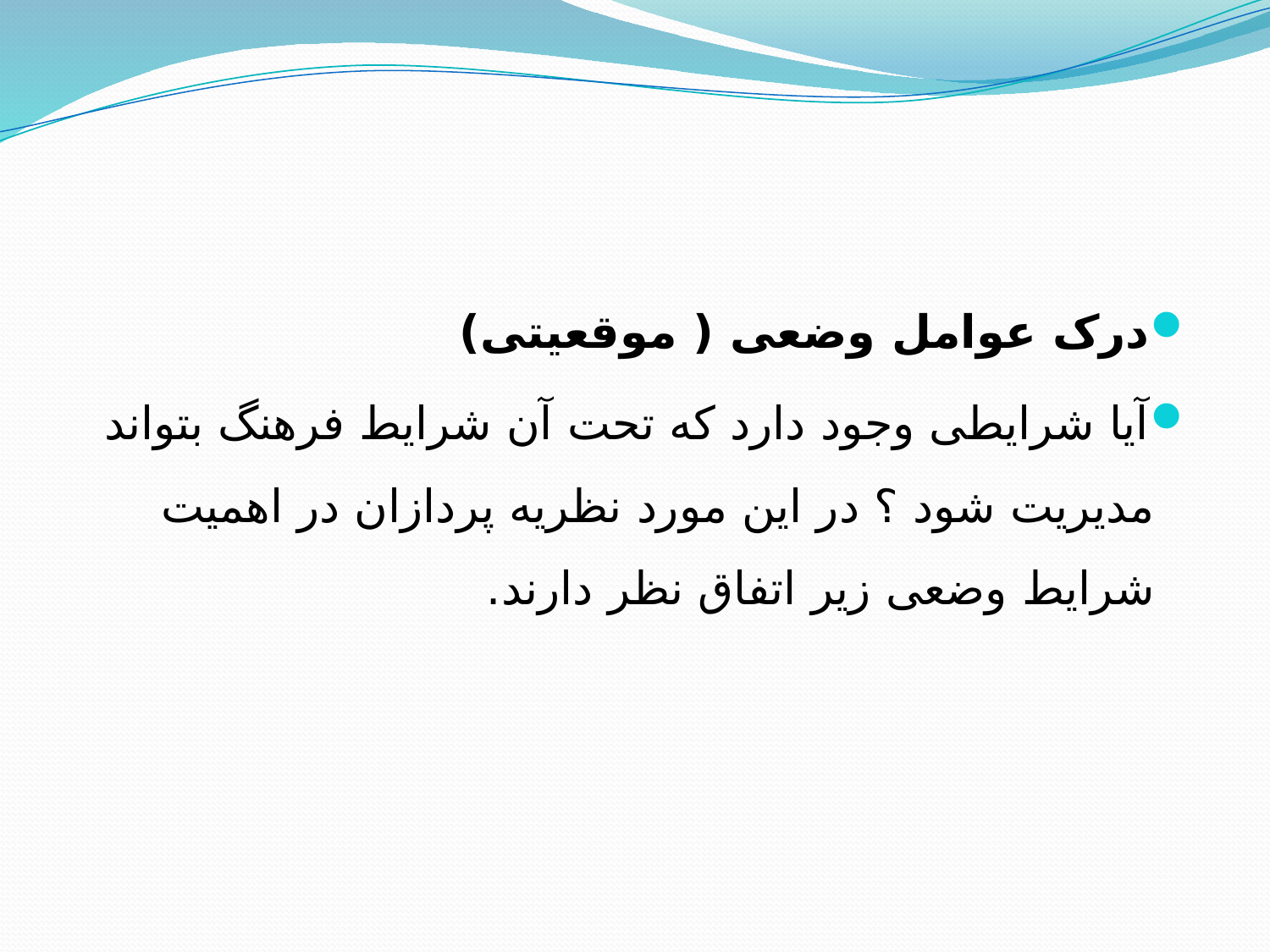

درک عوامل وضعی ( موقعیتی)
آیا شرایطی وجود دارد که تحت آن شرایط فرهنگ بتواند مدیریت شود ؟ در این مورد نظریه پردازان در اهمیت شرایط وضعی زیر اتفاق نظر دارند.